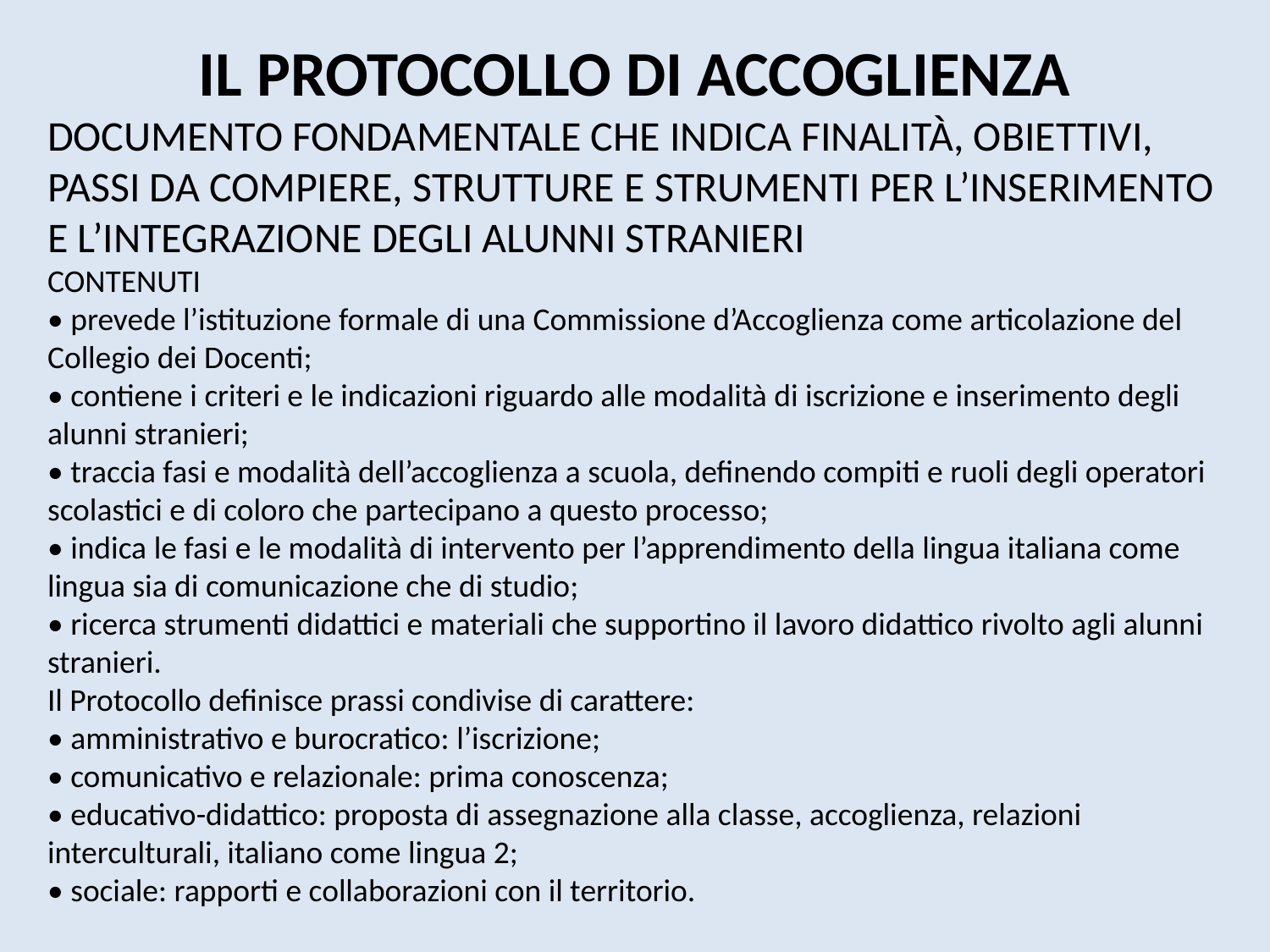

IL PROTOCOLLO DI ACCOGLIENZA
DOCUMENTO FONDAMENTALE CHE INDICA FINALITÀ, OBIETTIVI, PASSI DA COMPIERE, STRUTTURE E STRUMENTI PER L’INSERIMENTO E L’INTEGRAZIONE DEGLI ALUNNI STRANIERI
CONTENUTI
• prevede l’istituzione formale di una Commissione d’Accoglienza come articolazione del Collegio dei Docenti;
• contiene i criteri e le indicazioni riguardo alle modalità di iscrizione e inserimento degli alunni stranieri;
• traccia fasi e modalità dell’accoglienza a scuola, definendo compiti e ruoli degli operatori scolastici e di coloro che partecipano a questo processo;
• indica le fasi e le modalità di intervento per l’apprendimento della lingua italiana come lingua sia di comunicazione che di studio;
• ricerca strumenti didattici e materiali che supportino il lavoro didattico rivolto agli alunni stranieri.
Il Protocollo definisce prassi condivise di carattere:
• amministrativo e burocratico: l’iscrizione;
• comunicativo e relazionale: prima conoscenza;
• educativo-didattico: proposta di assegnazione alla classe, accoglienza, relazioni interculturali, italiano come lingua 2;
• sociale: rapporti e collaborazioni con il territorio.